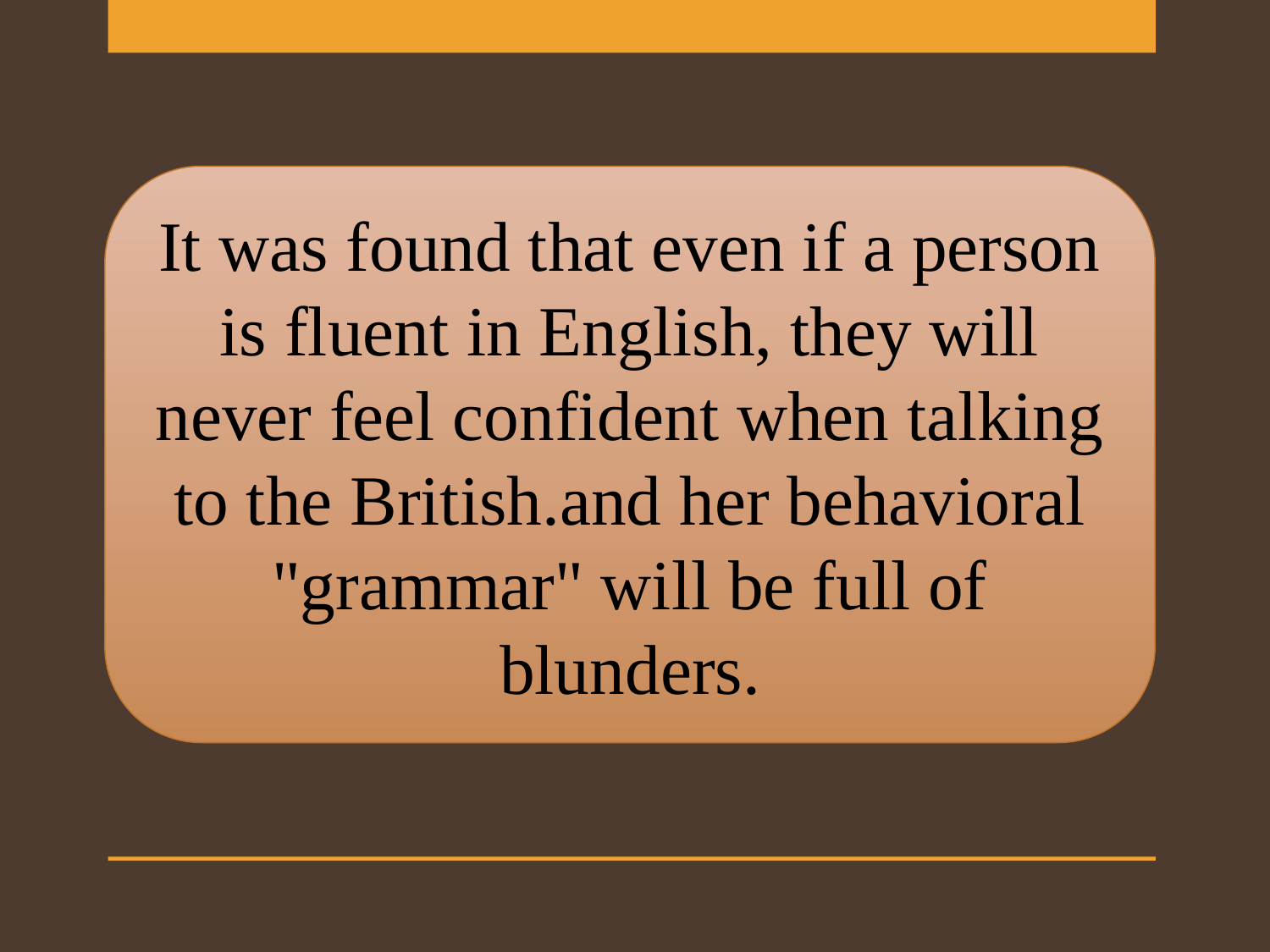

It was found that even if a person is fluent in English, they will never feel confident when talking to the British.and her behavioral "grammar" will be full of blunders.